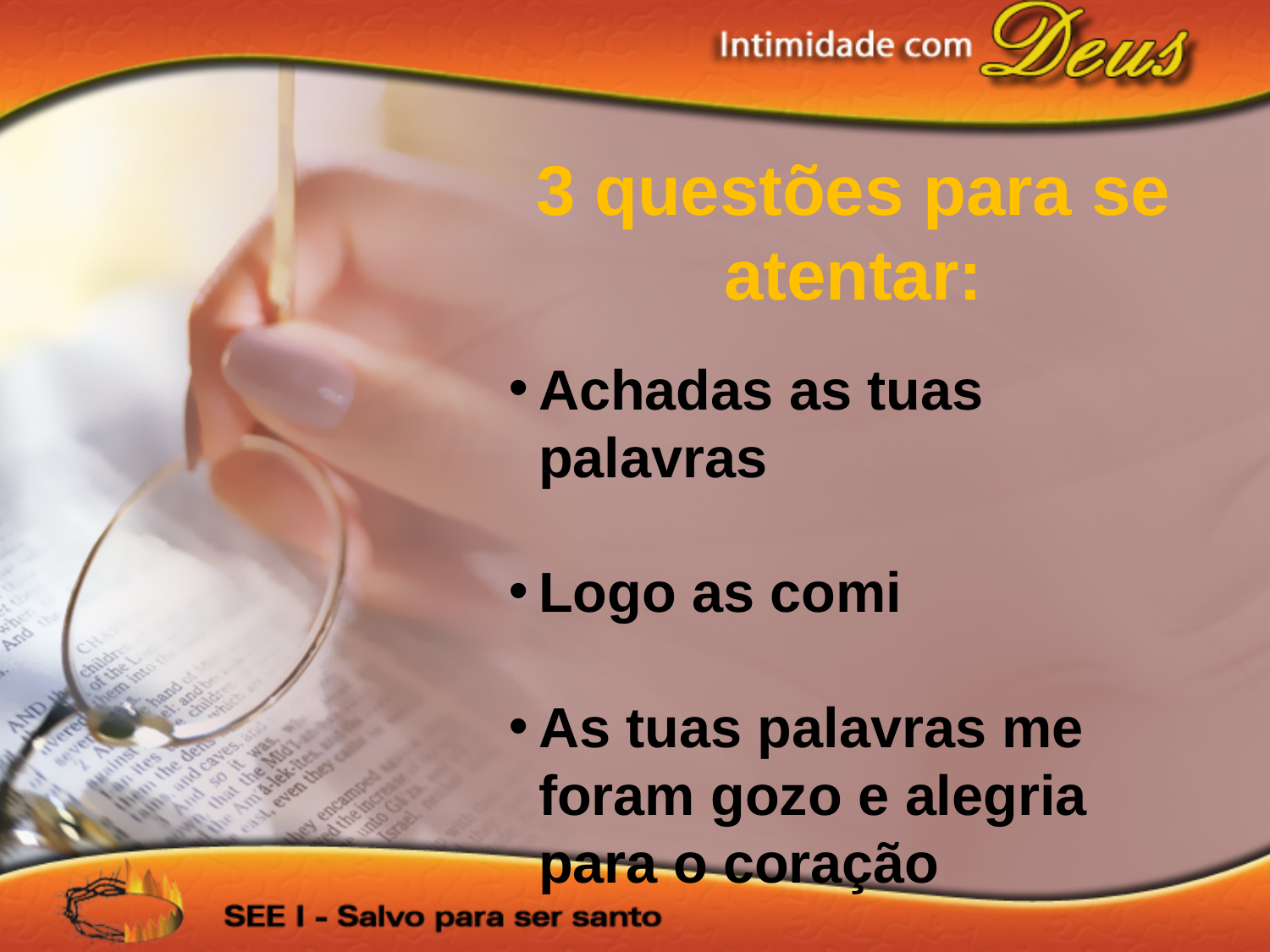

3 questões para se atentar:
Achadas as tuas palavras

Logo as comi

As tuas palavras me foram gozo e alegria para o coração